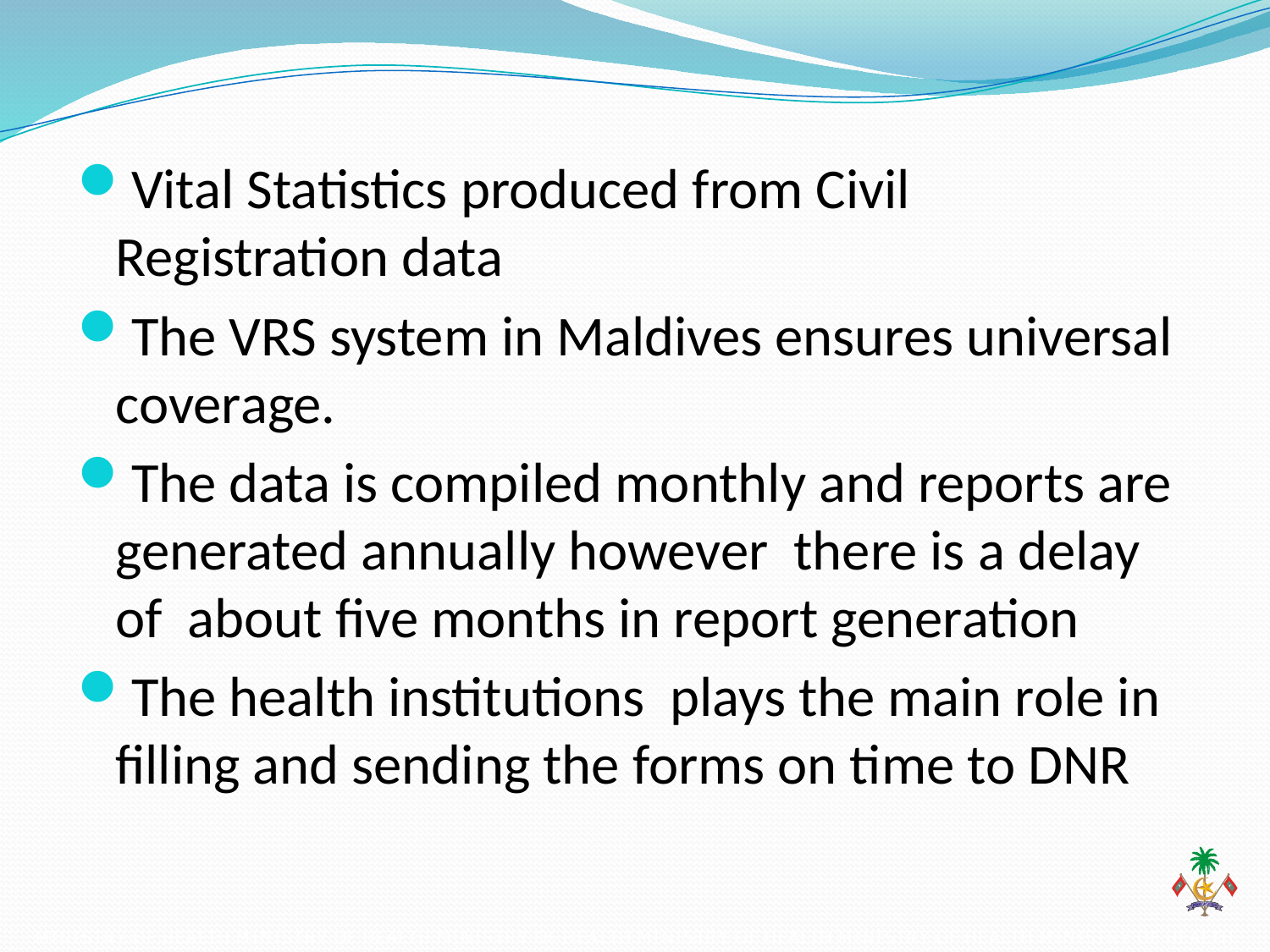

Vital Statistics produced from Civil Registration data
The VRS system in Maldives ensures universal coverage.
The data is compiled monthly and reports are generated annually however  there is a delay of  about five months in report generation
The health institutions  plays the main role in filling and sending the forms on time to DNR